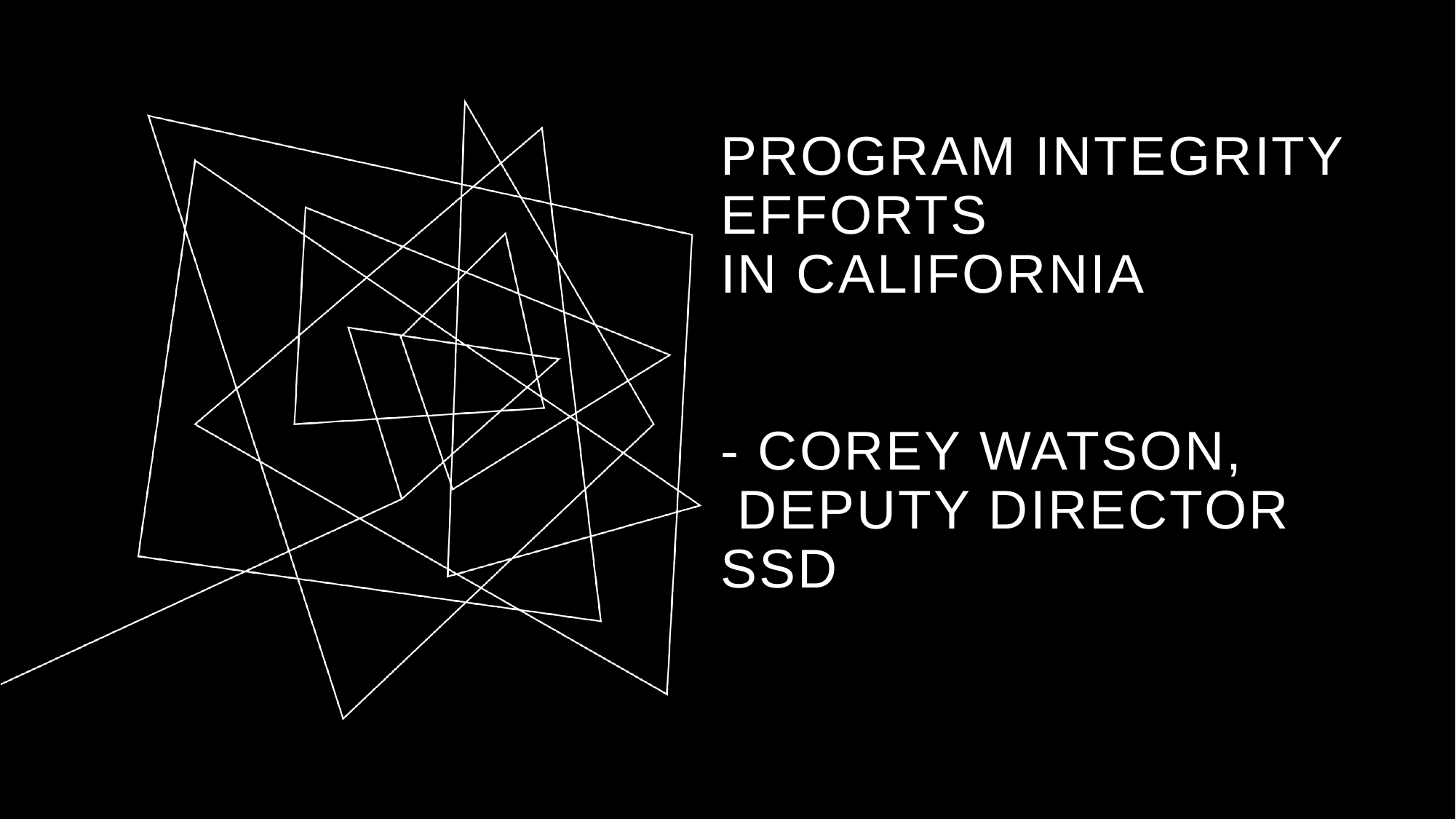

# Program integrity efforts in California - corey Watson, deputy director ssd